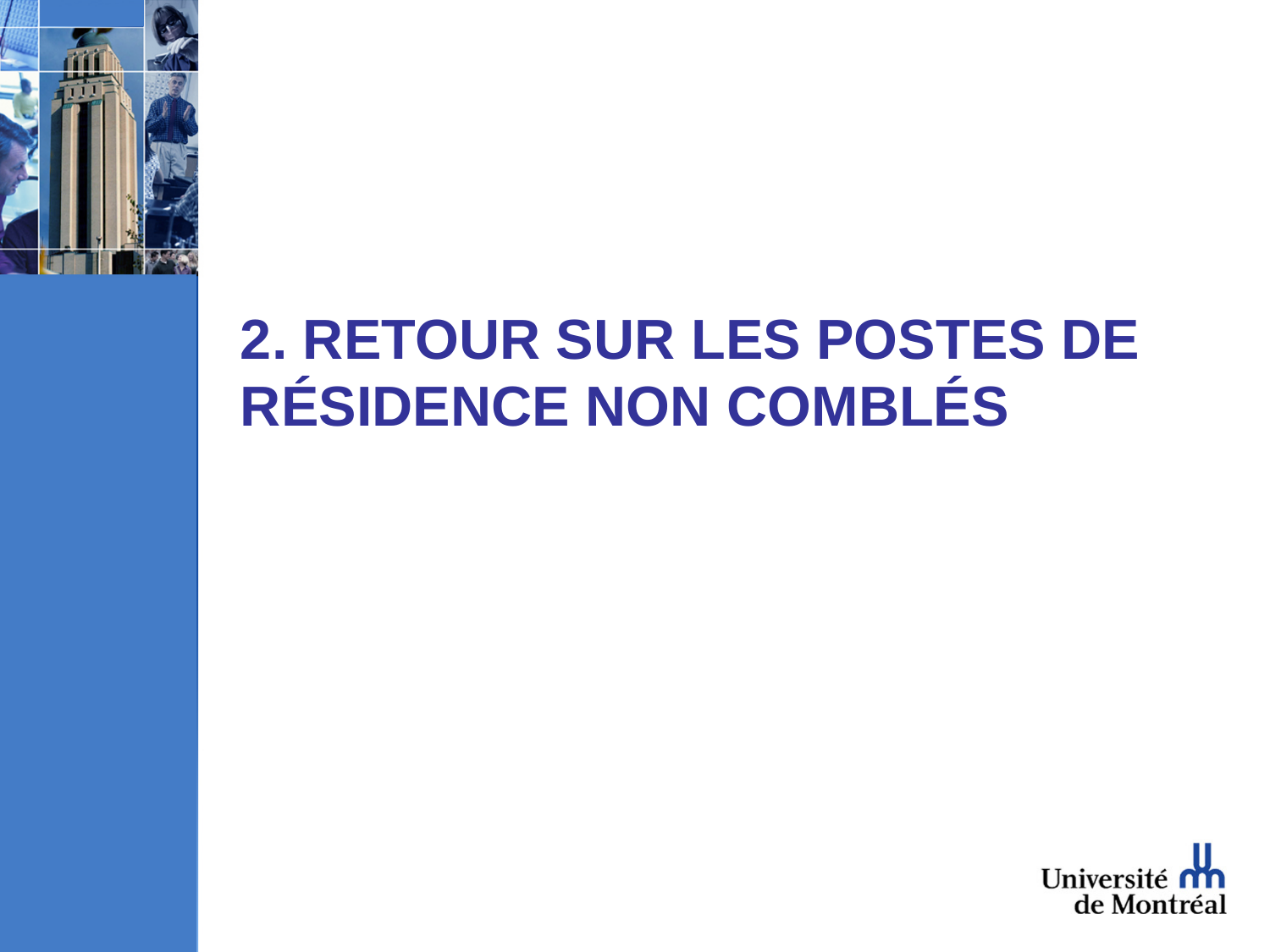

# 2. RETOUR SUR LES POSTES DE RÉSIDENCE NON COMBLÉS